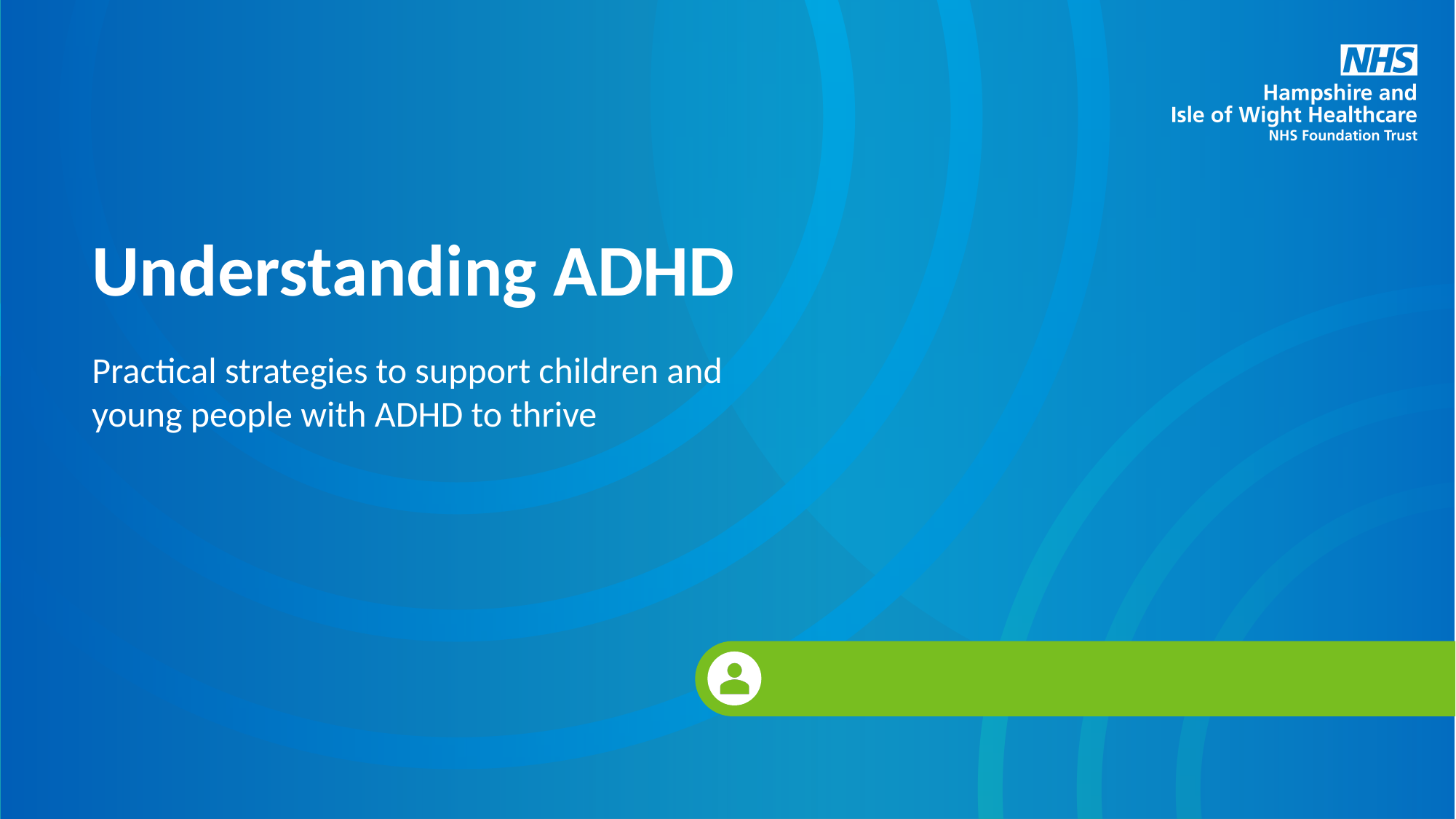

# Understanding ADHD
Practical strategies to support children and young people with ADHD to thrive